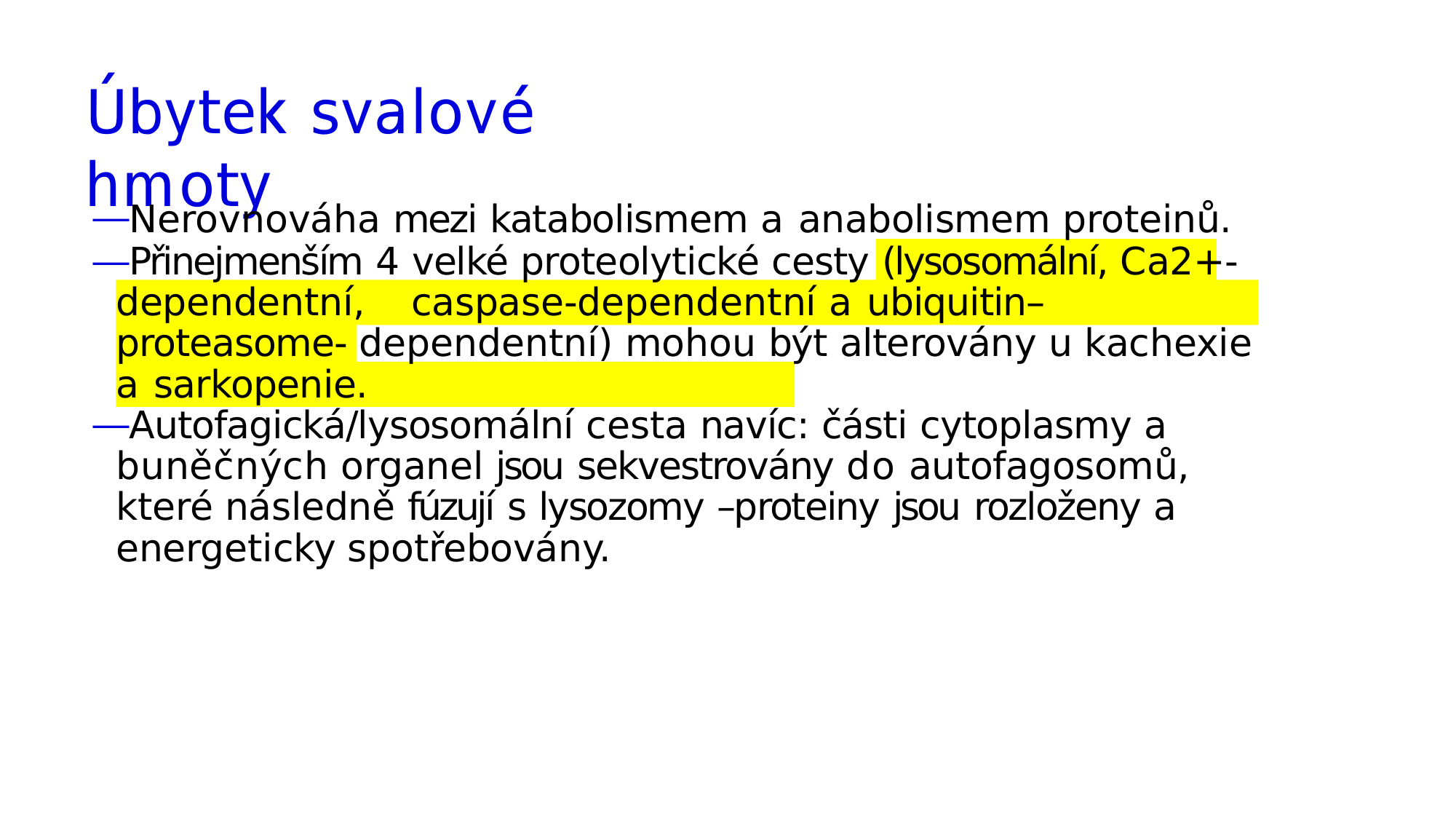

# Úbytek svalové hmoty
Nerovnováha mezi katabolismem a anabolismem proteinů.
Přinejmenším 4 velké proteolytické cesty (lysosomální, Ca2+- dependentní,	caspase-dependentní a ubiquitin–proteasome- dependentní) mohou být alterovány u kachexie a sarkopenie.
Autofagická/lysosomální cesta navíc: části cytoplasmy a buněčných organel jsou sekvestrovány do autofagosomů, které následně fúzují s lysozomy –proteiny jsou rozloženy a energeticky spotřebovány.